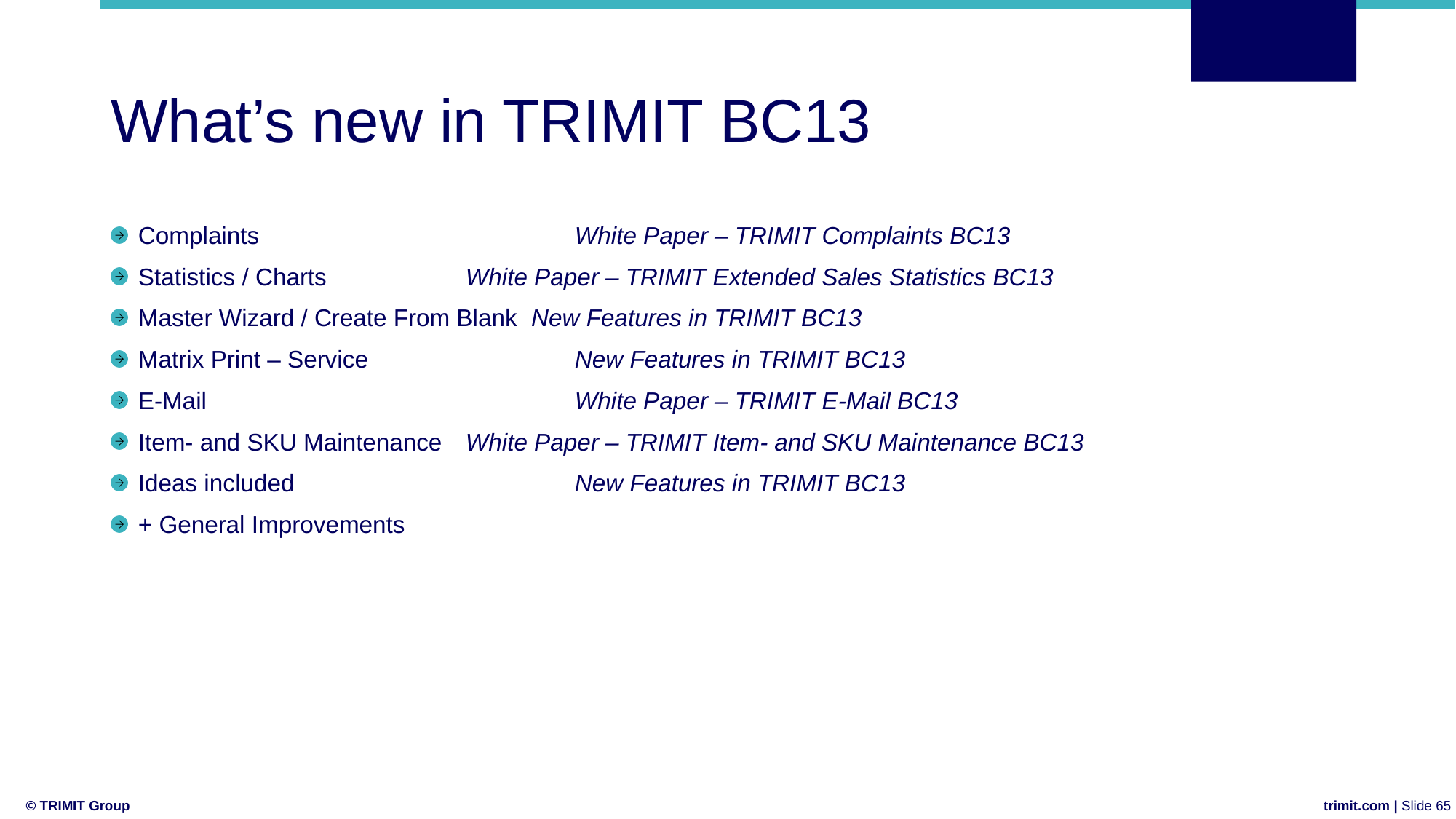

# What’s new in TRIMIT BC13
Complaints			White Paper – TRIMIT Complaints BC13
Statistics / Charts		White Paper – TRIMIT Extended Sales Statistics BC13
Master Wizard / Create From Blank  New Features in TRIMIT BC13
Matrix Print – Service 		New Features in TRIMIT BC13
E-Mail				White Paper – TRIMIT E-Mail BC13
Item- and SKU Maintenance	White Paper – TRIMIT Item- and SKU Maintenance BC13
Ideas included			New Features in TRIMIT BC13
+ General Improvements